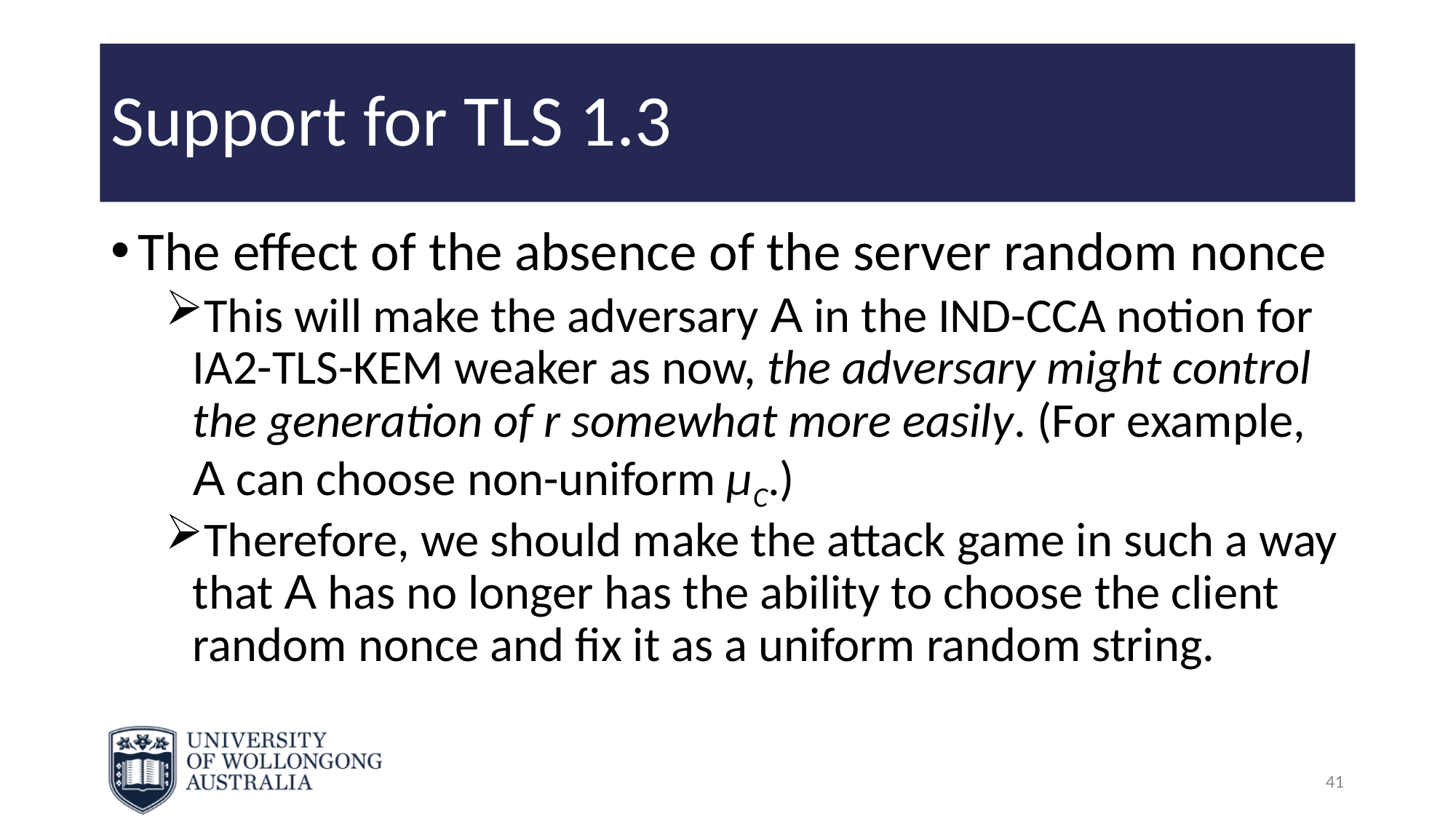

# Support for TLS 1.3
The effect of the absence of the server random nonce
This will make the adversary A in the IND-CCA notion for IA2-TLS-KEM weaker as now, the adversary might control the generation of r somewhat more easily. (For example, A can choose non-uniform μC.)
Therefore, we should make the attack game in such a way that A has no longer has the ability to choose the client random nonce and fix it as a uniform random string.
41